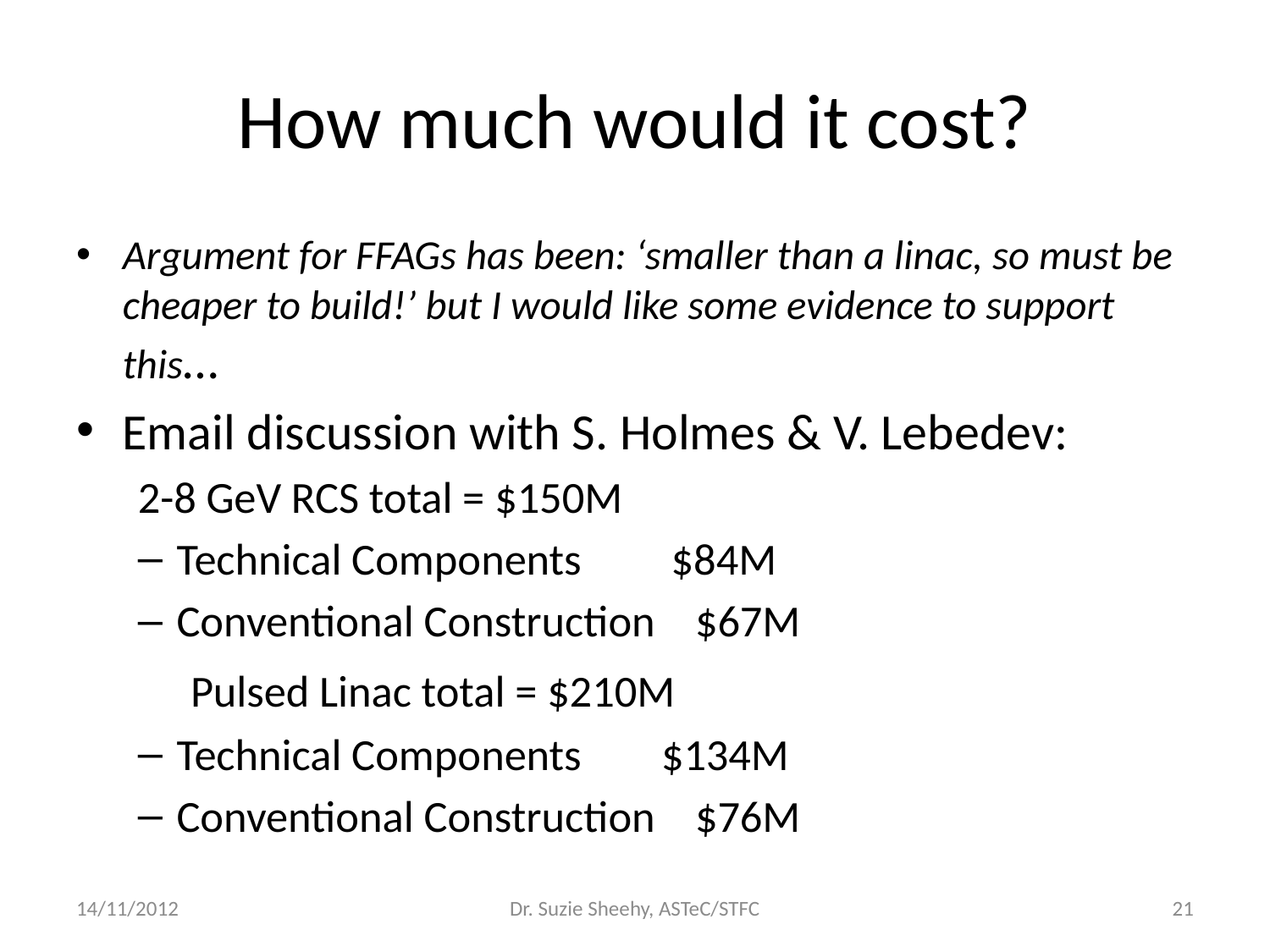

# How much would it cost?
Argument for FFAGs has been: ‘smaller than a linac, so must be cheaper to build!’ but I would like some evidence to support this…
Email discussion with S. Holmes & V. Lebedev:
2-8 GeV RCS total = $150M
Technical Components         $84M
Conventional Construction    $67M
	Pulsed Linac total = $210M
Technical Components        $134M
Conventional Construction    $76M
14/11/2012
Dr. Suzie Sheehy, ASTeC/STFC
21